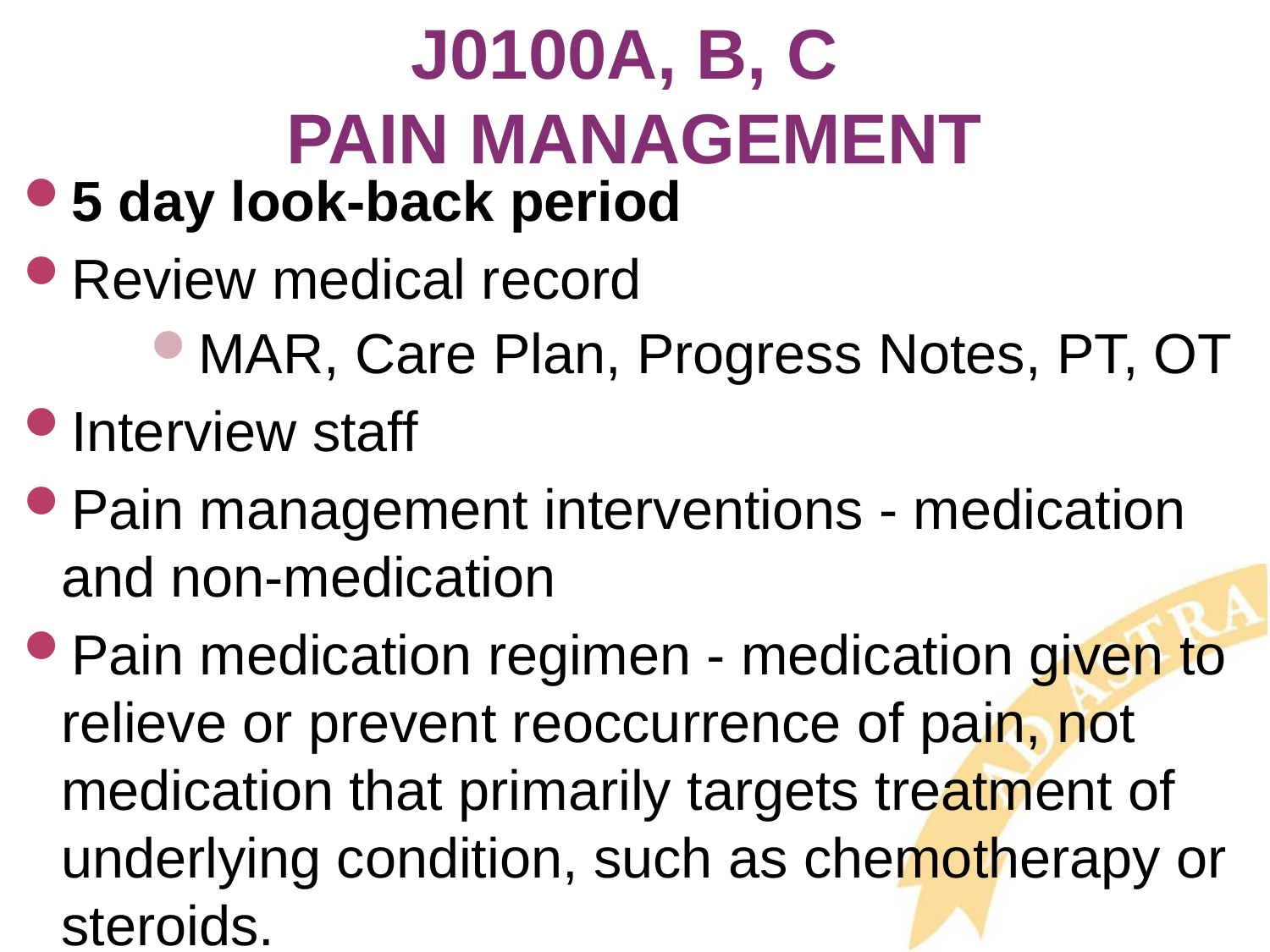

# J0100A, B, C PAIN MANAGEMENT
5 day look-back period
Review medical record
MAR, Care Plan, Progress Notes, PT, OT
Interview staff
Pain management interventions - medication and non-medication
Pain medication regimen - medication given to relieve or prevent reoccurrence of pain, not medication that primarily targets treatment of underlying condition, such as chemotherapy or steroids.